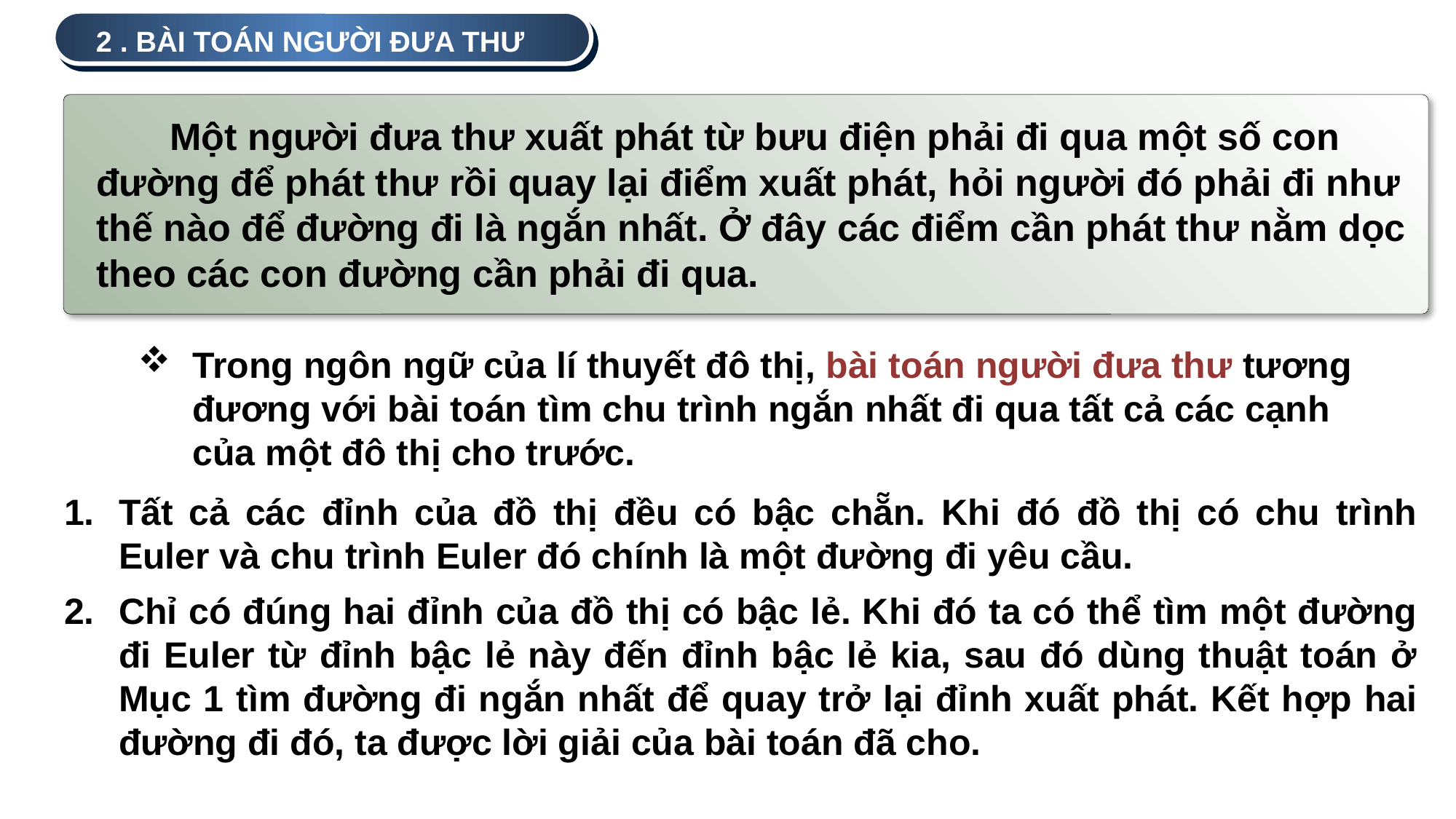

2 . BÀI TOÁN NGƯỜI ĐƯA THƯ

       Một người đưa thư xuất phát từ bưu điện phải đi qua một số con đường để phát thư rồi quay lại điểm xuất phát, hỏi người đó phải đi như thế nào để đường đi là ngắn nhất. Ở đây các điểm cần phát thư nằm dọc theo các con đường cần phải đi qua.
Trong ngôn ngữ của lí thuyết đô thị, bài toán người đưa thư tương đương với bài toán tìm chu trình ngắn nhất đi qua tất cả các cạnh của một đô thị cho trước.
Tất cả các đỉnh của đồ thị đều có bậc chẵn. Khi đó đồ thị có chu trình Euler và chu trình Euler đó chính là một đường đi yêu cầu.
Chỉ có đúng hai đỉnh của đồ thị có bậc lẻ. Khi đó ta có thể tìm một đường đi Euler từ đỉnh bậc lẻ này đến đỉnh bậc lẻ kia, sau đó dùng thuật toán ở Mục 1 tìm đường đi ngắn nhất để quay trở lại đỉnh xuất phát. Kết hợp hai đường đi đó, ta được lời giải của bài toán đã cho.